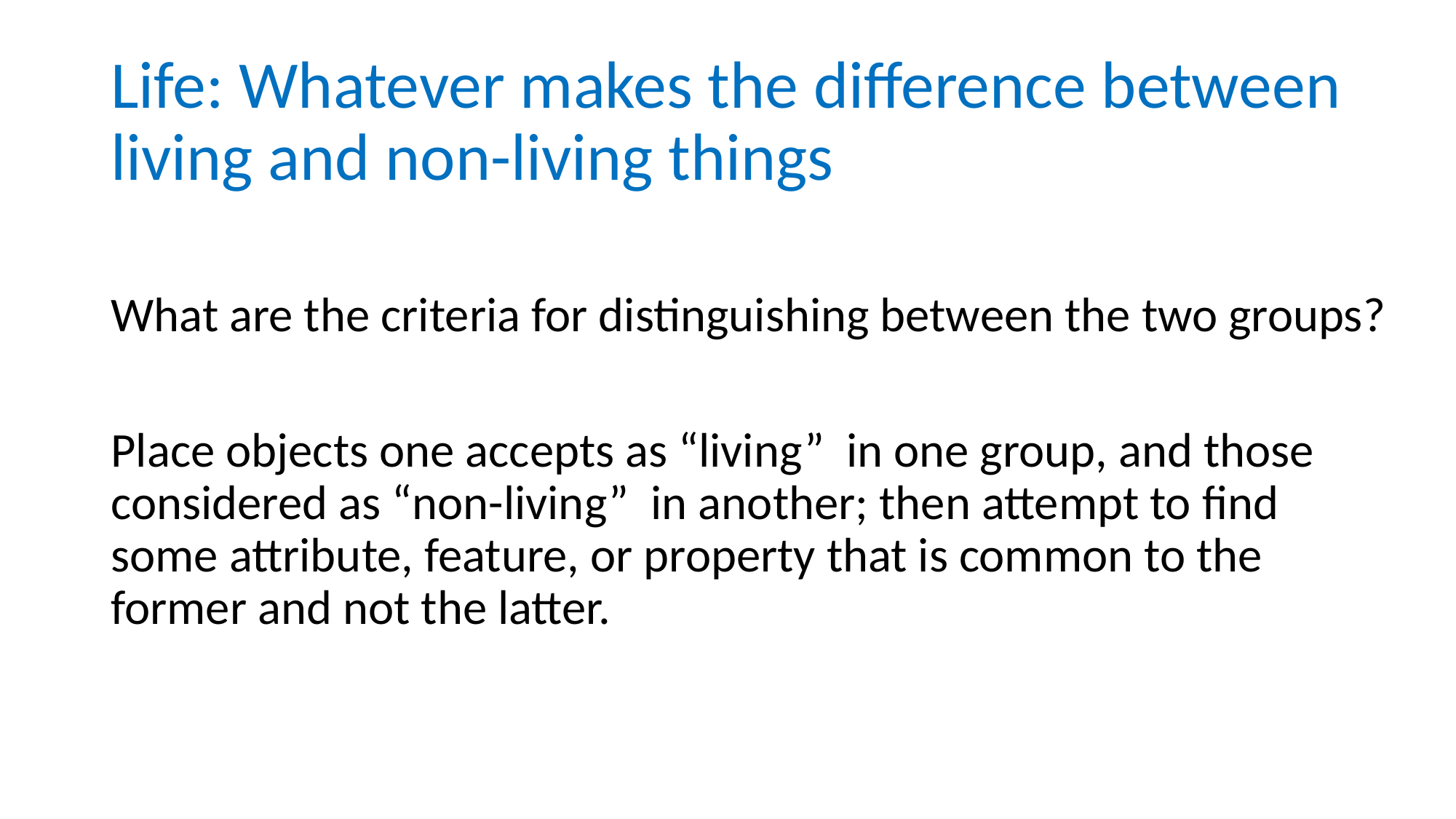

# Life: Whatever makes the difference between living and non-living things

What are the criteria for distinguishing between the two groups?

Place objects one accepts as “living”  in one group, and those  considered as “non-living”  in another; then attempt to find some attribute, feature, or property that is common to the former and not the latter.